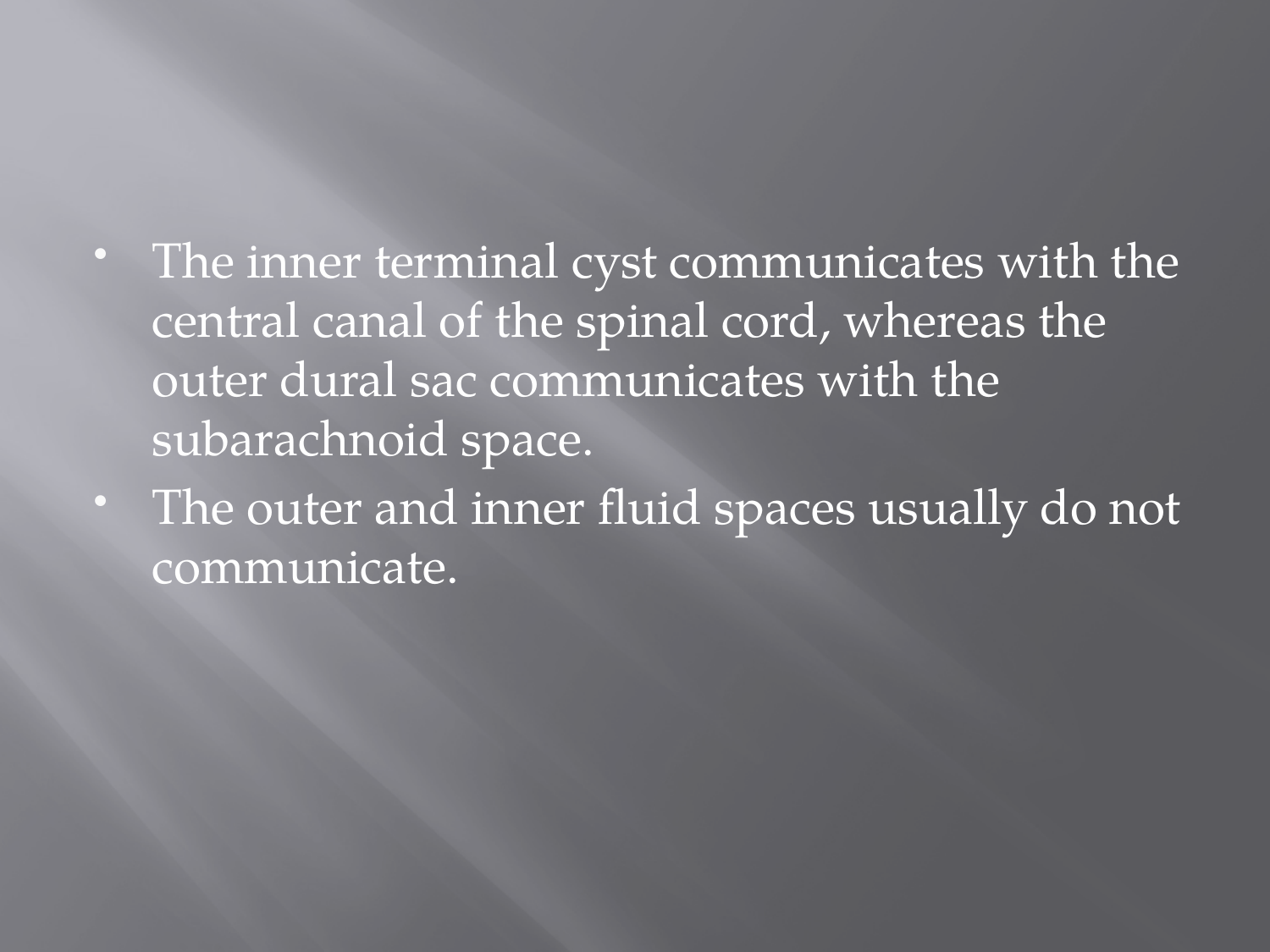

#
The inner terminal cyst communicates with the central canal of the spinal cord, whereas the outer dural sac communicates with the subarachnoid space.
The outer and inner fluid spaces usually do not communicate.